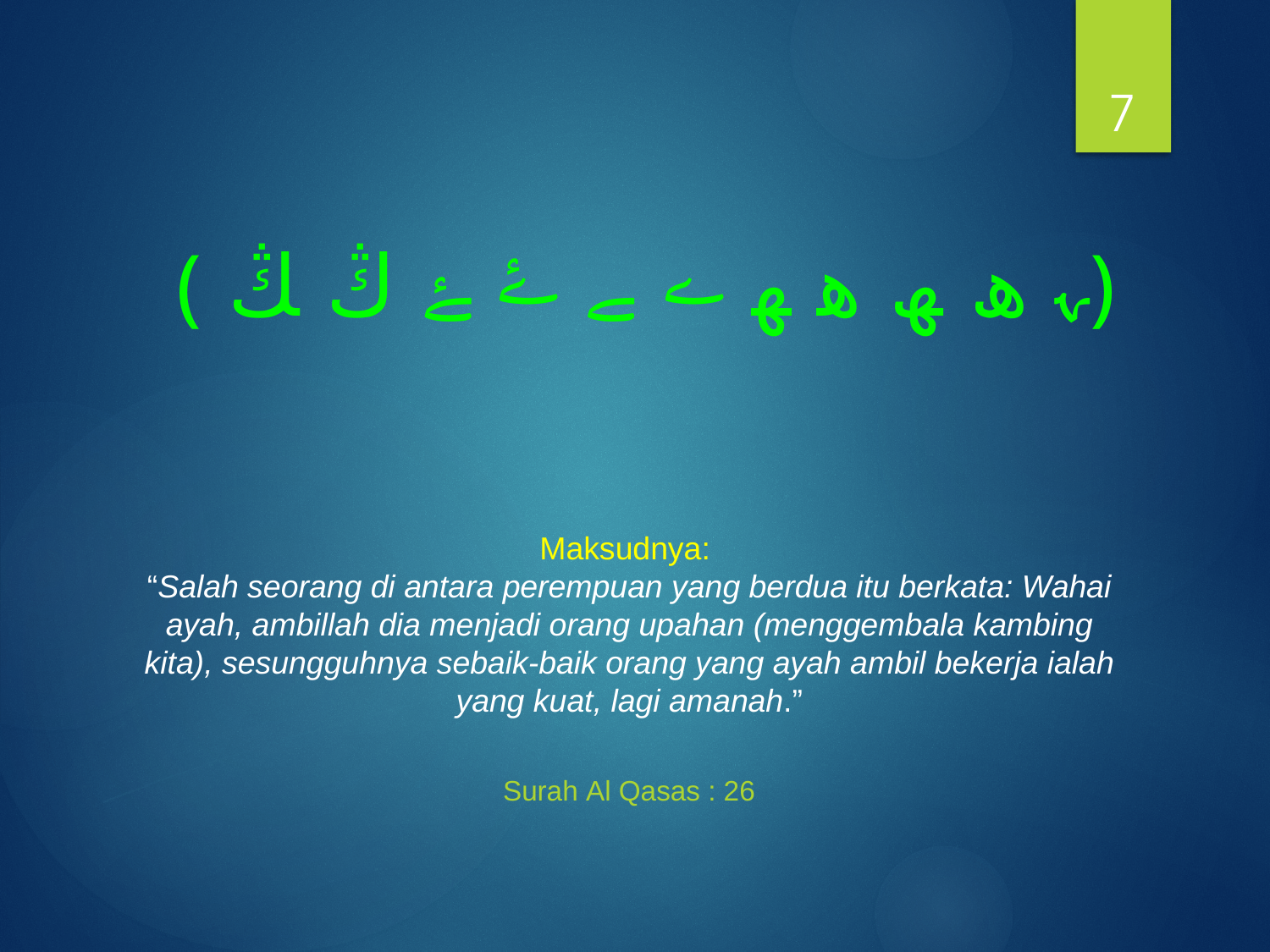

7
﴿ﮩ ﮪ ﮫ ﮬ ﮭ ﮮ ﮯ ﮰ ﮱ ﯓ ﯔ ﴾
Maksudnya:
“Salah seorang di antara perempuan yang berdua itu berkata: Wahai ayah, ambillah dia menjadi orang upahan (menggembala kambing kita), sesungguhnya sebaik-baik orang yang ayah ambil bekerja ialah yang kuat, lagi amanah.”
Surah Al Qasas : 26